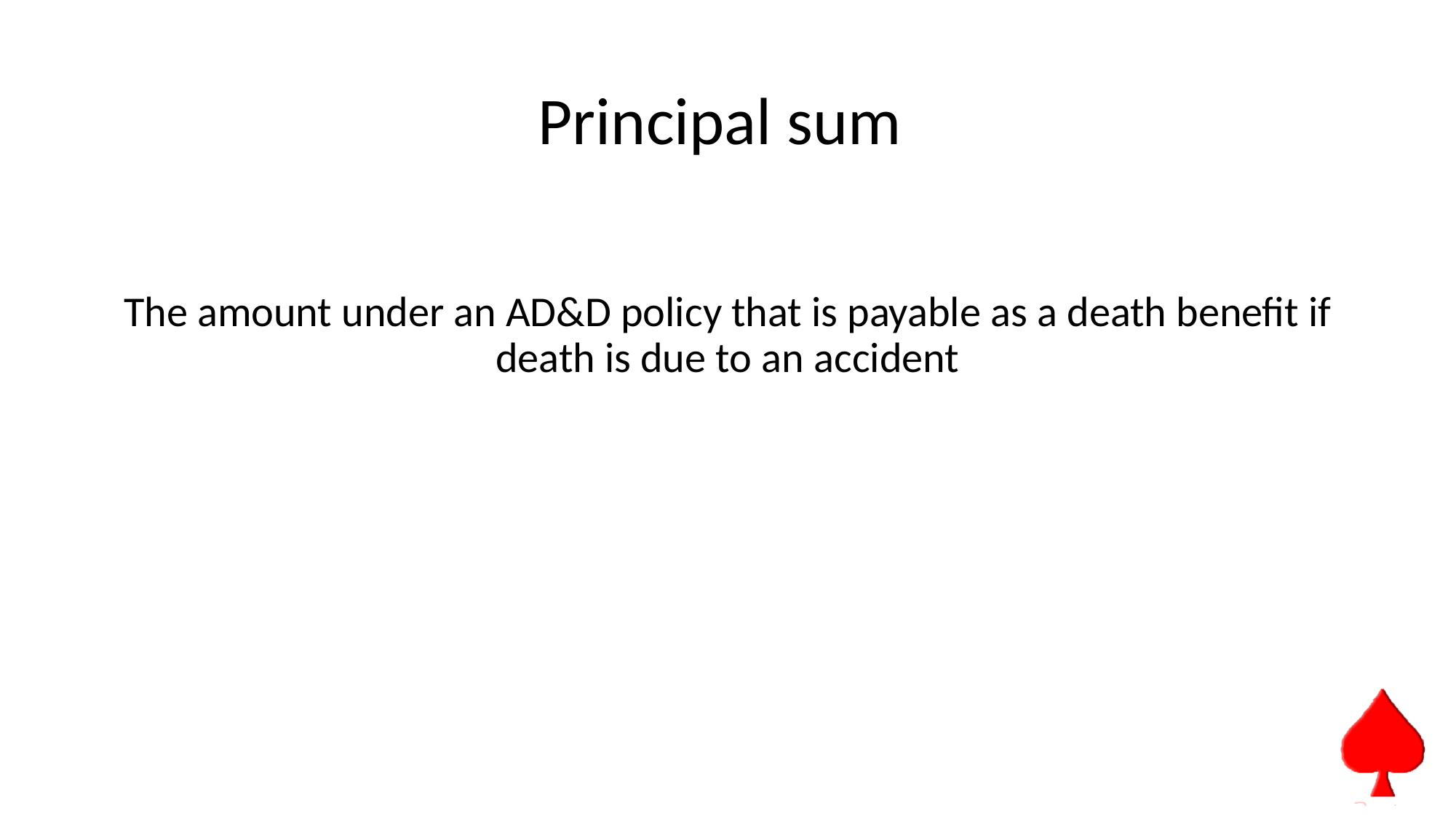

# Principal sum

The amount under an AD&D policy that is payable as a death benefit if death is due to an accident